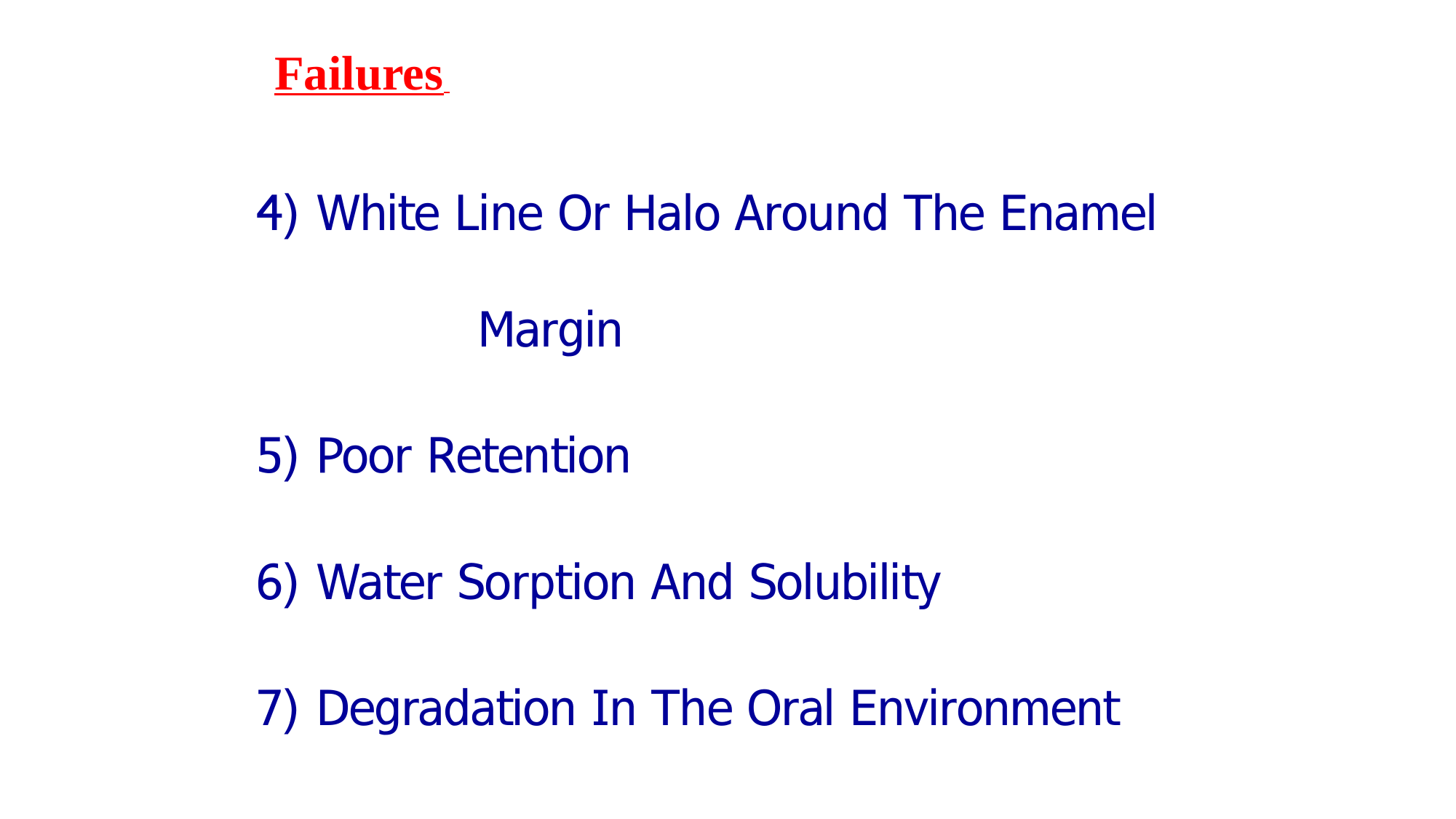

Failures
4) White Line Or Halo Around The Enamel             Margin
5) Poor Retention
6) Water Sorption And Solubility
7) Degradation In The Oral Environment